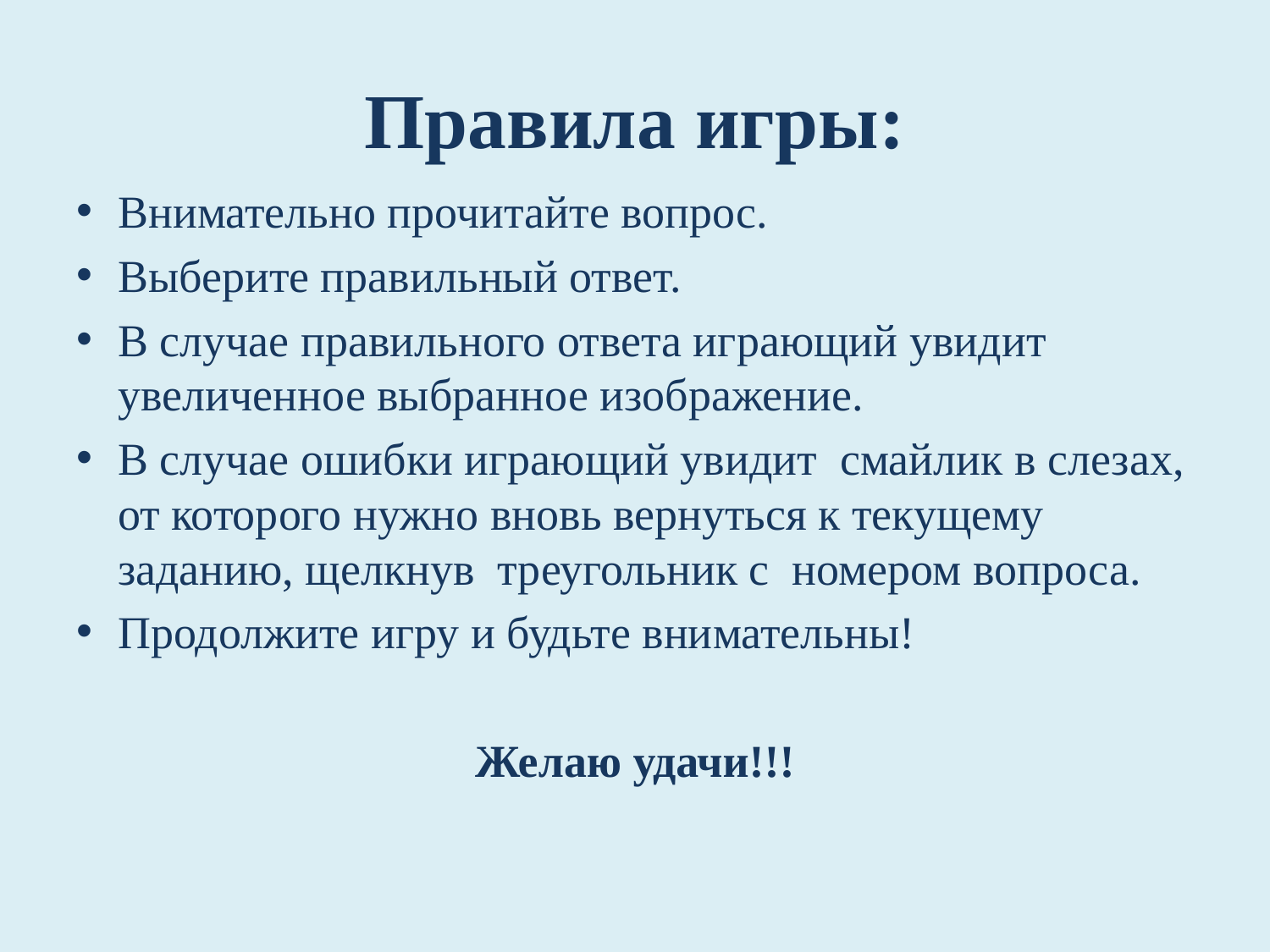

# Правила игры:
Внимательно прочитайте вопрос.
Выберите правильный ответ.
В случае правильного ответа играющий увидит увеличенное выбранное изображение.
В случае ошибки играющий увидит  смайлик в слезах, от которого нужно вновь вернуться к текущему заданию, щелкнув  треугольник с  номером вопроса.
Продолжите игру и будьте внимательны!

Желаю удачи!!!